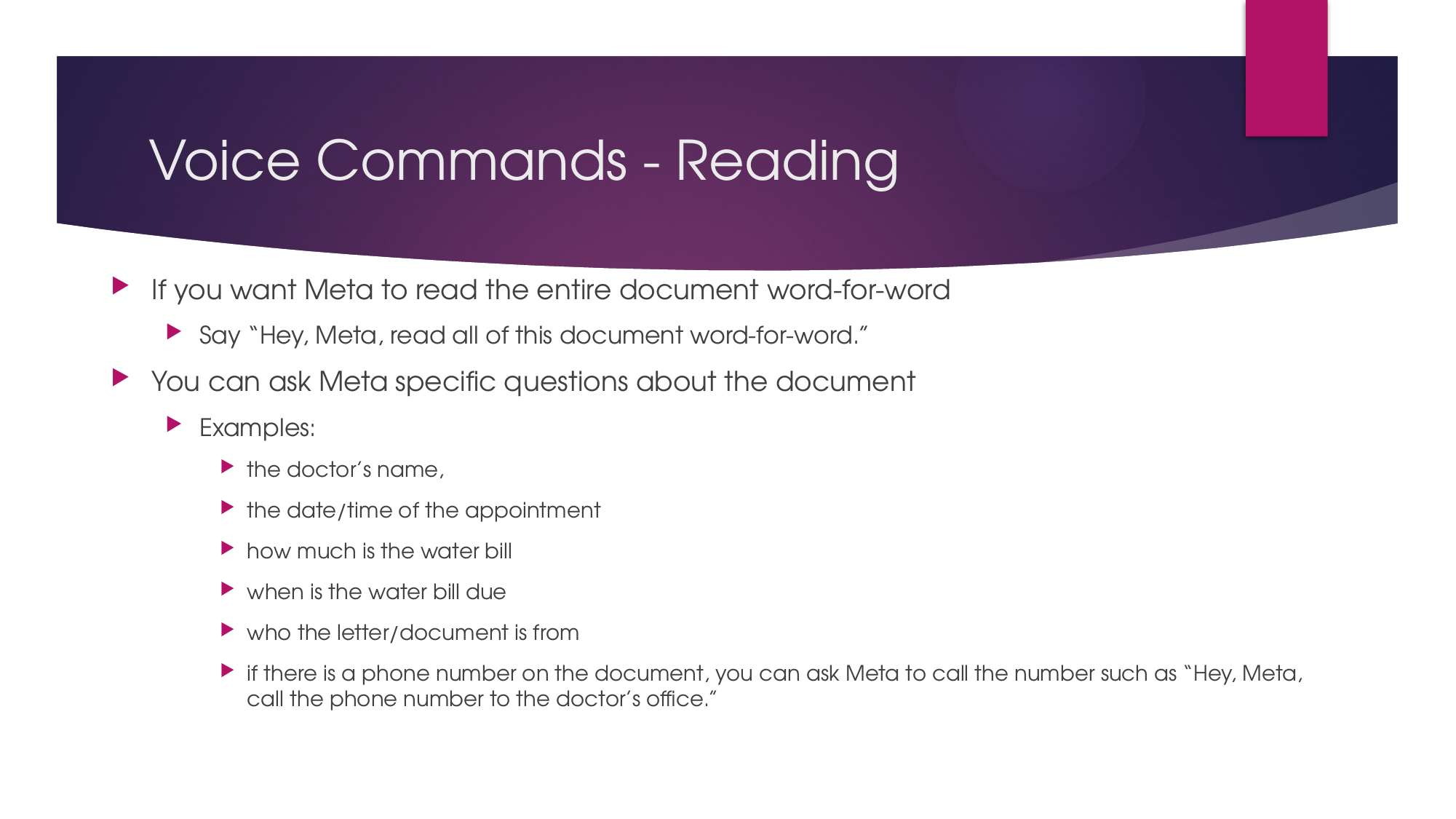

# Voice Commands - Reading
If you want Meta to read the entire document word-for-word
Say “Hey, Meta, read all of this document word-for-word.”
You can ask Meta specific questions about the document
Examples:
the doctor’s name,
the date/time of the appointment
how much is the water bill
when is the water bill due
who the letter/document is from
if there is a phone number on the document, you can ask Meta to call the number such as “Hey, Meta, call the phone number to the doctor’s office.”